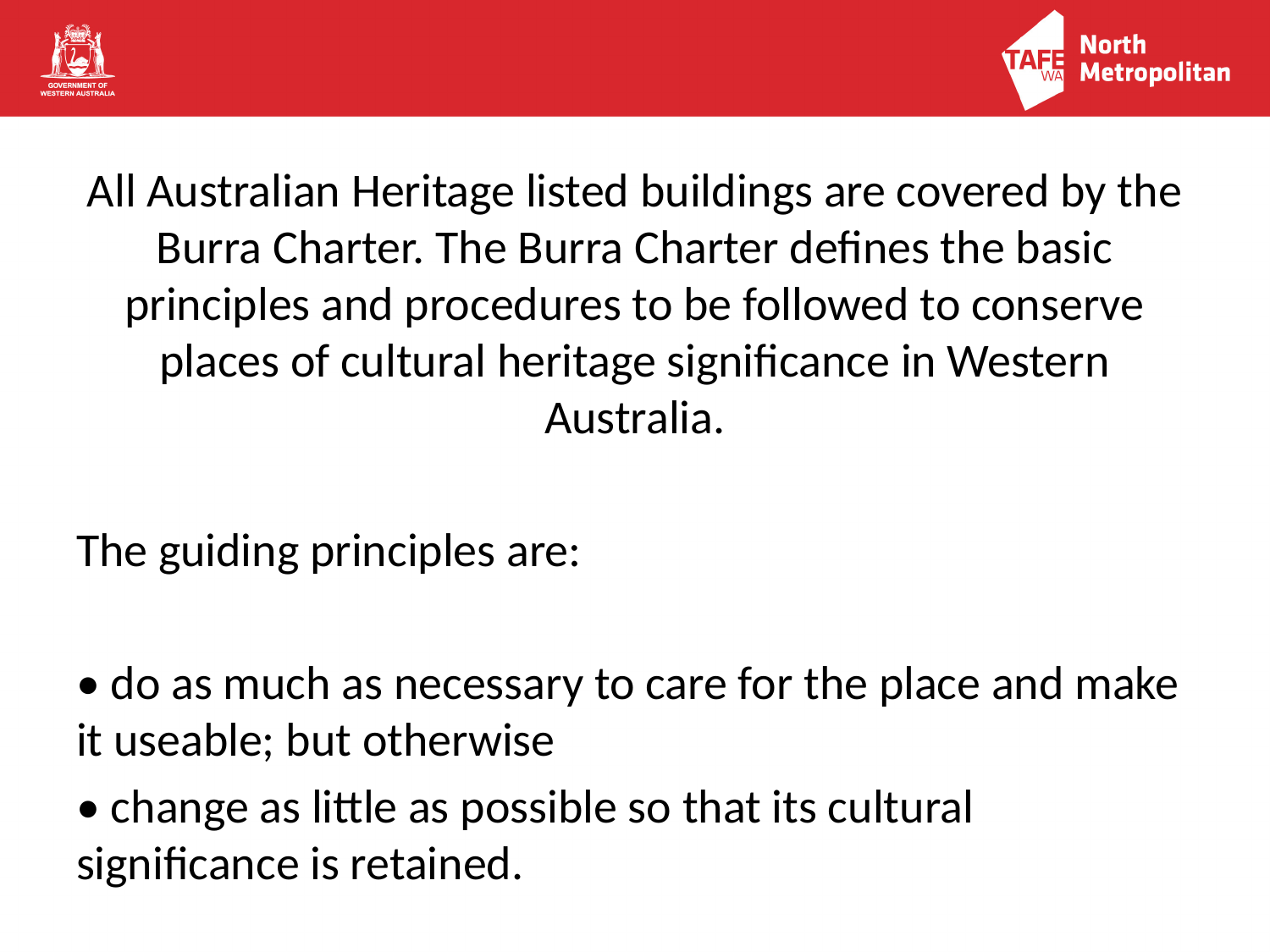

All Australian Heritage listed buildings are covered by the Burra Charter. The Burra Charter defines the basic principles and procedures to be followed to conserve places of cultural heritage significance in Western Australia.

The guiding principles are:

• do as much as necessary to care for the place and make it useable; but otherwise
• change as little as possible so that its cultural significance is retained.